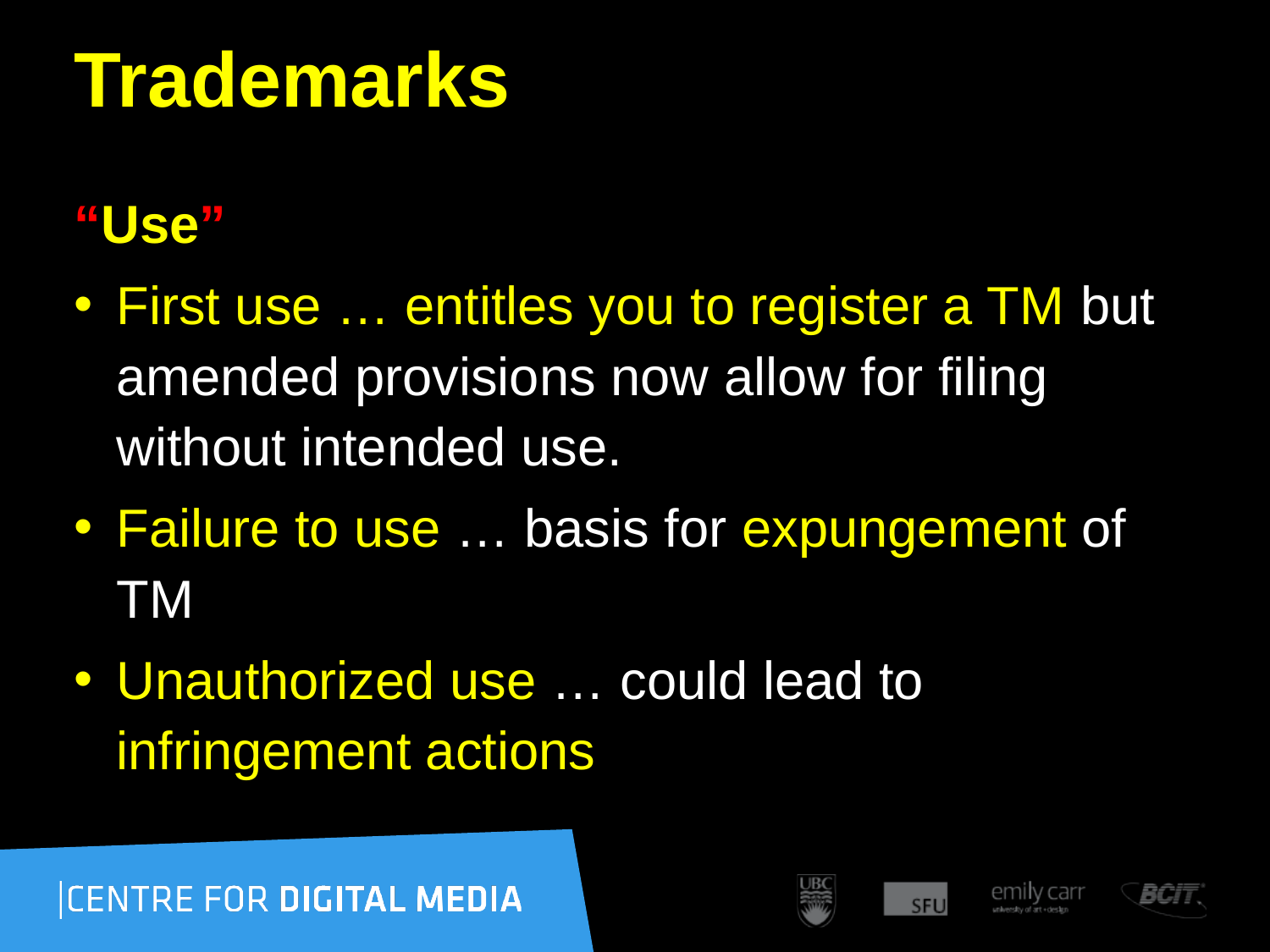

105
# Trademarks
“Use”
First use … entitles you to register a TM but amended provisions now allow for filing without intended use.
Failure to use … basis for expungement of TM
Unauthorized use … could lead to infringement actions